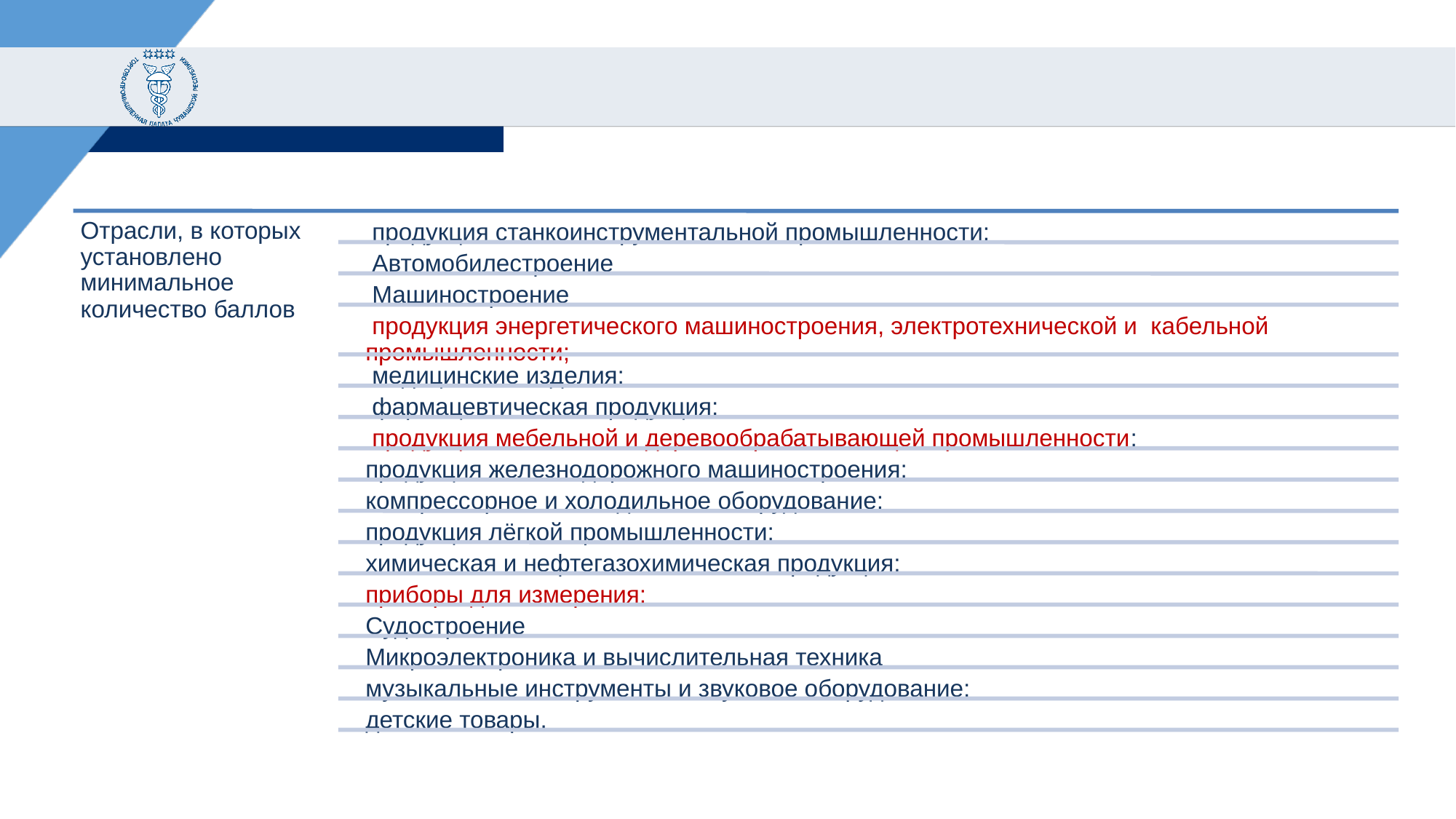

Отрасли, в которых установлено  минимальное количество баллов
 продукция станкоинструментальной промышленности;
 Автомобилестроение
 Машиностроение
 продукция энергетического машиностроения, электротехнической и  кабельной промышленности;
 медицинские изделия;
 фармацевтическая продукция;
 продукция мебельной и деревообрабатывающей промышленности;
продукция железнодорожного машиностроения;
компрессорное и холодильное оборудование;
продукция лёгкой промышленности;
химическая и нефтегазохимическая продукция;
приборы для измерения;
Судостроение
Микроэлектроника и вычислительная техника
музыкальные инструменты и звуковое оборудование;
детские товары.